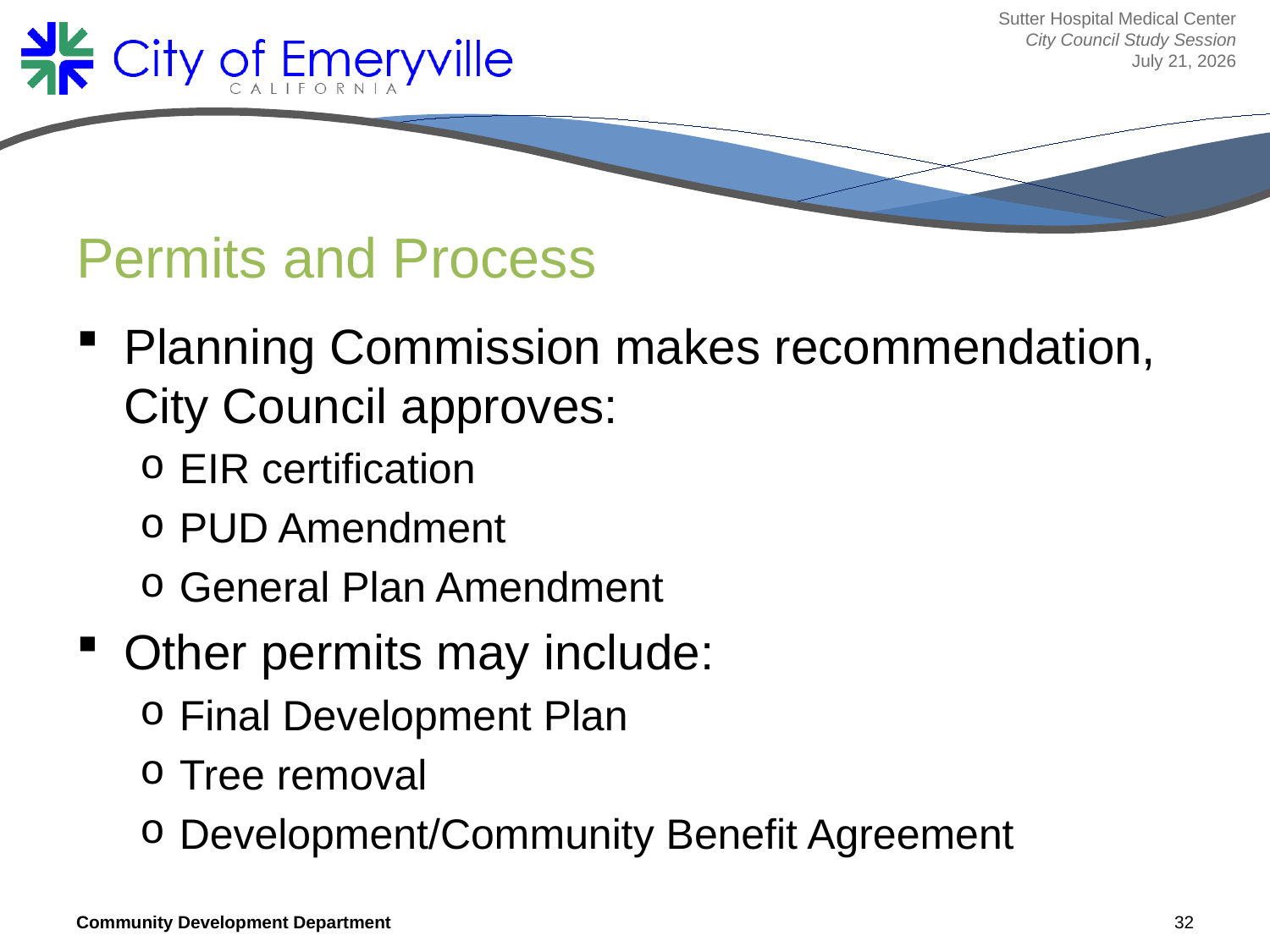

Sutter Hospital Medical Center
City Council Study Session
July 21, 2026
# Permits and Process
Planning Commission makes recommendation, City Council approves:
EIR certification
PUD Amendment
General Plan Amendment
Other permits may include:
Final Development Plan
Tree removal
Development/Community Benefit Agreement

Community Development Department
32